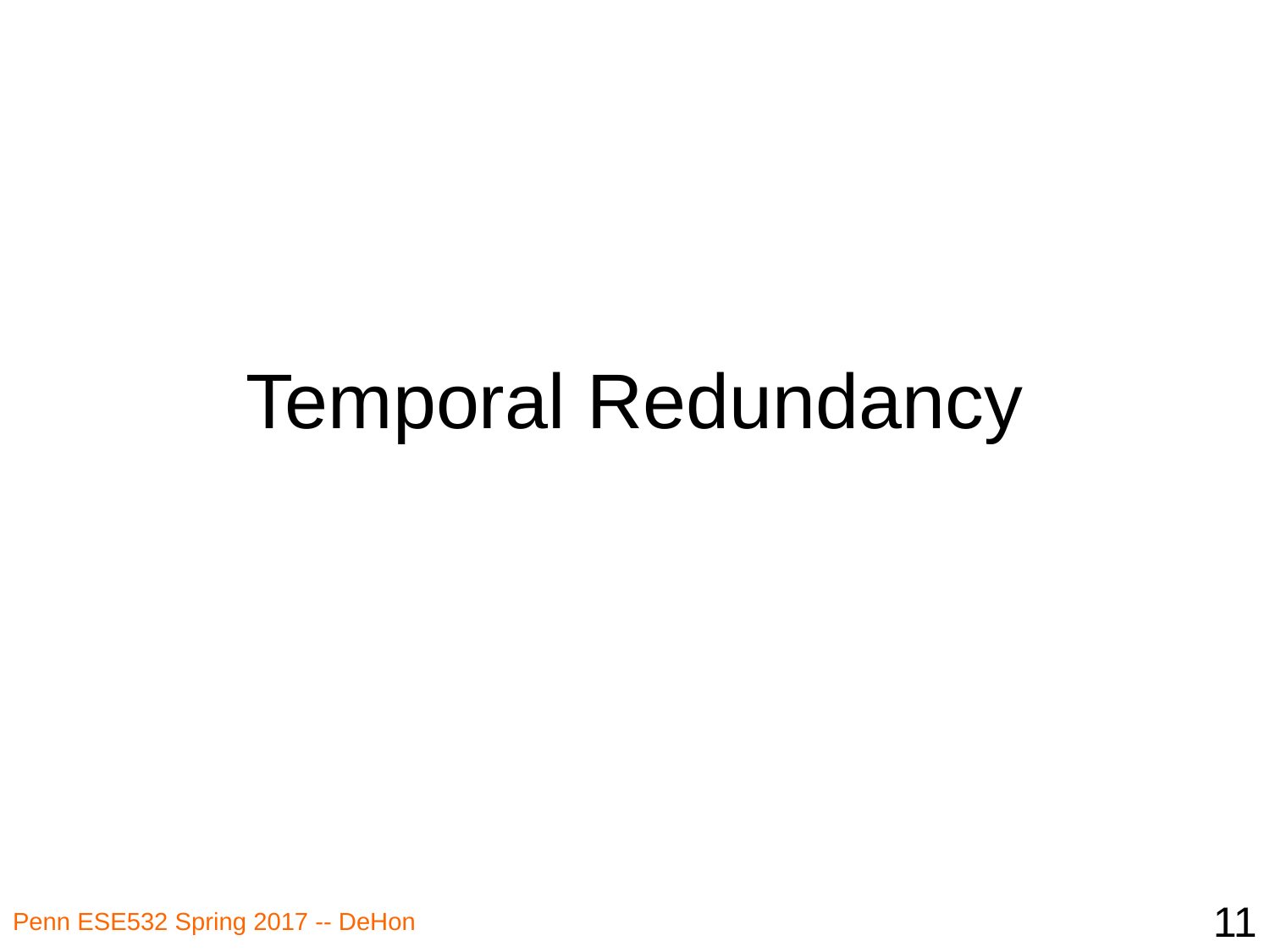

# Temporal Redundancy

11
Penn ESE532 Spring 2017 -- DeHon